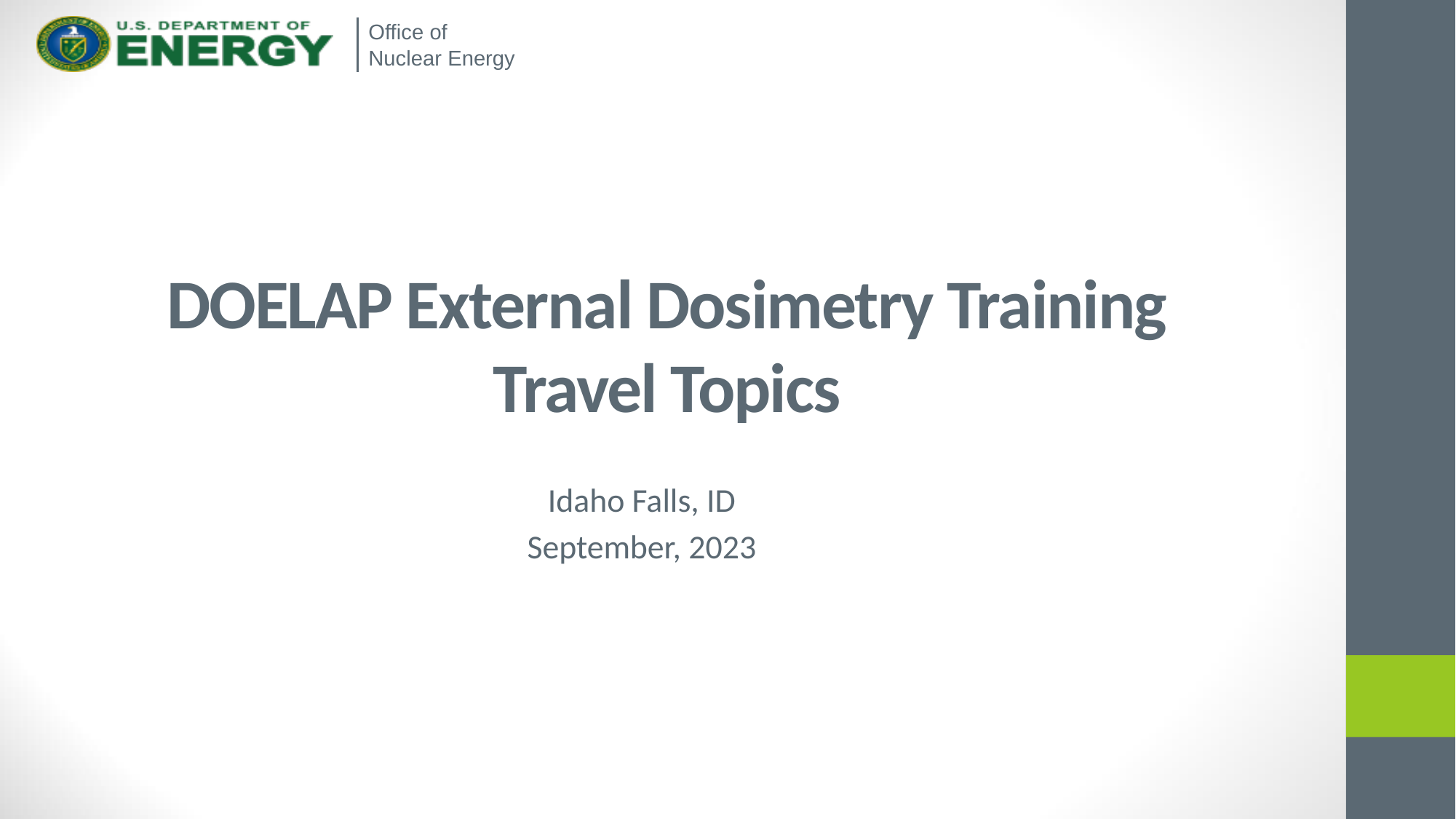

# DOELAP External Dosimetry Training Travel Topics
Idaho Falls, ID
September, 2023